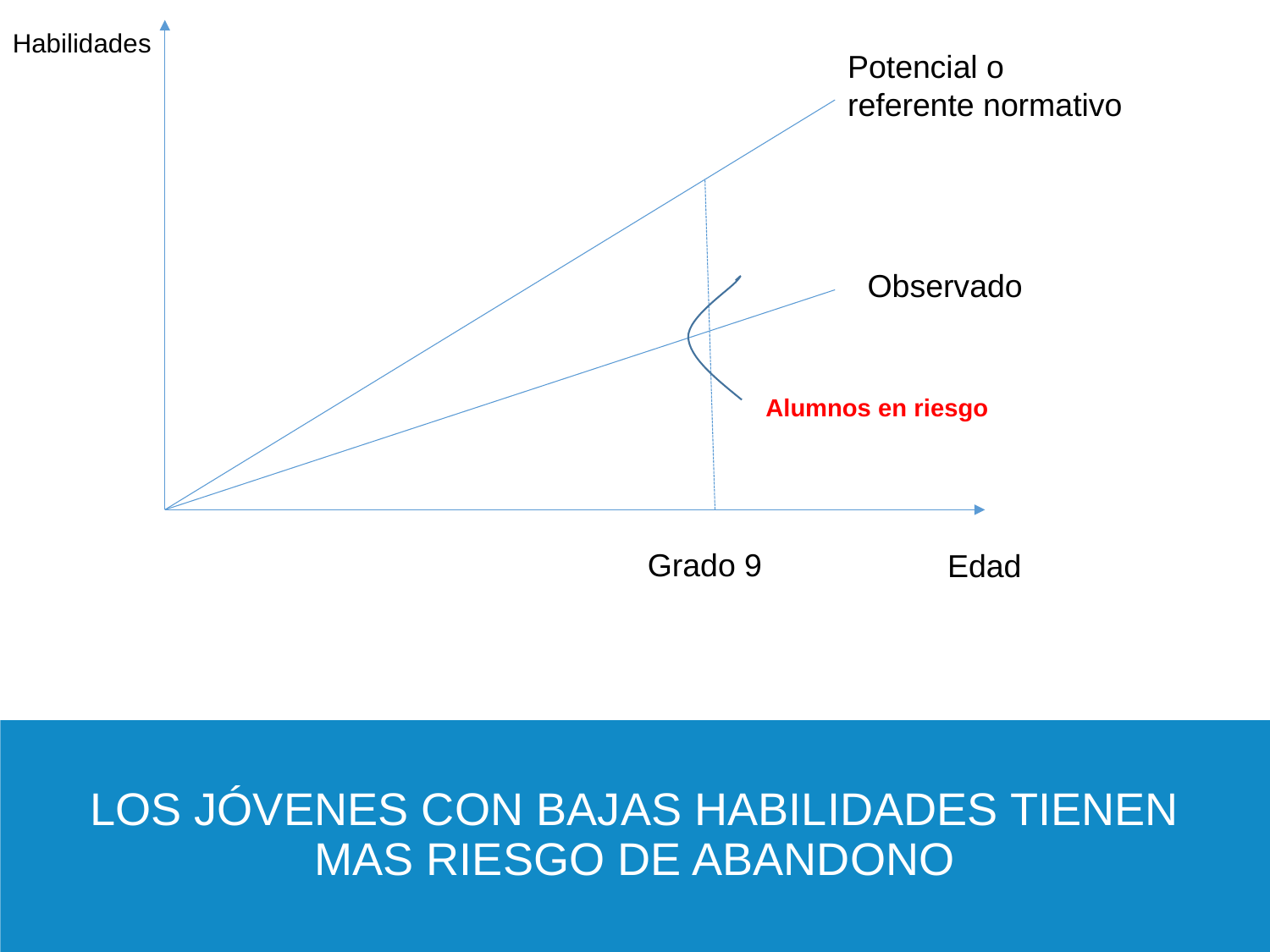

Habilidades
Potencial o referente normativo
Observado

Alumnos en riesgo
Grado 9
Edad

LOS JÓVENES CON BAJAS HABILIDADES TIENEN MAS RIESGO DE ABANDONO